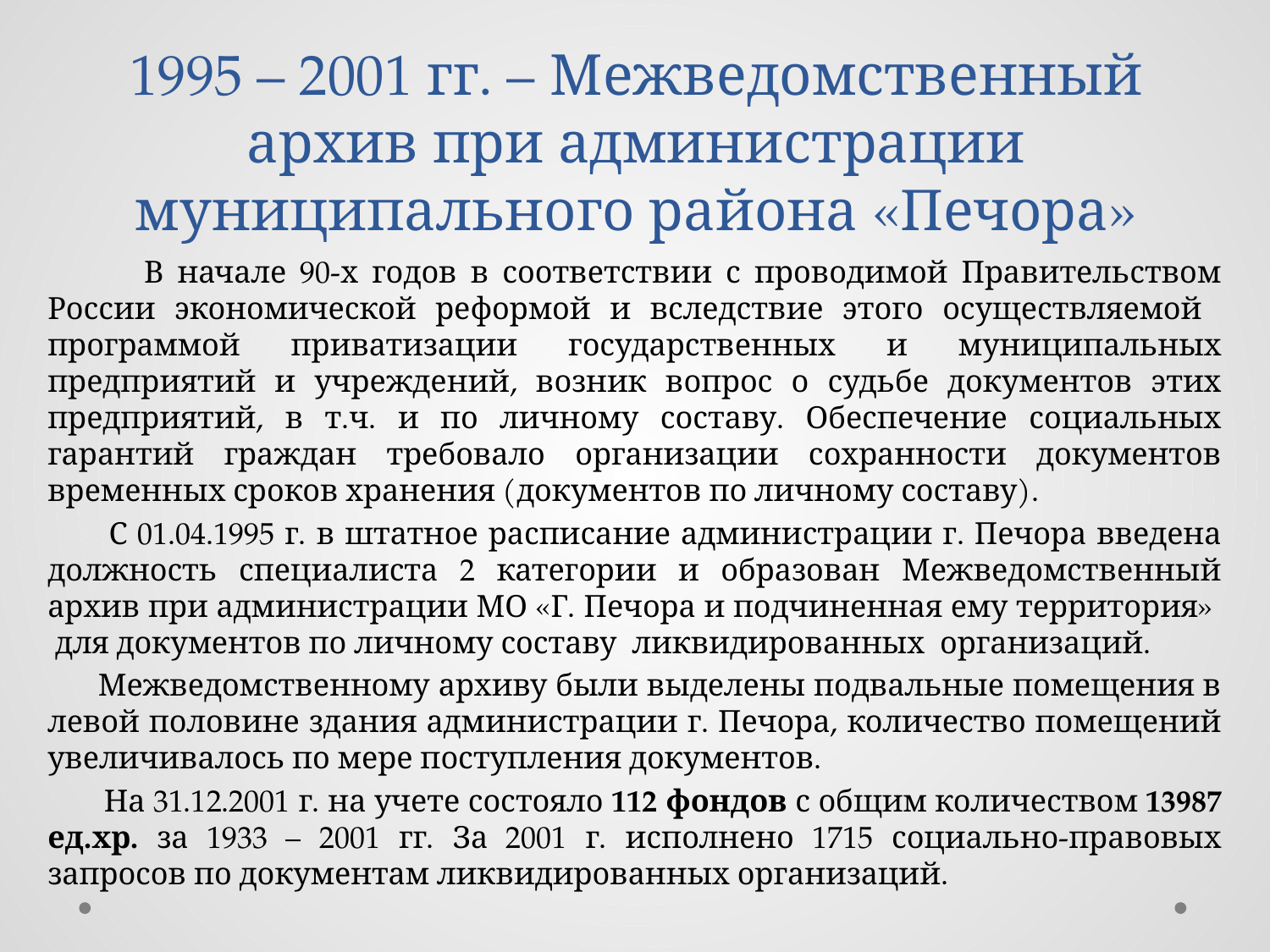

# 1995 – 2001 гг. – Межведомственный архив при администрации муниципального района «Печора»
       В начале 90-х годов в соответствии с проводимой Правительством России экономической реформой и вследствие этого осуществляемой  программой приватизации государственных и муниципальных предприятий и учреждений, возник вопрос о судьбе документов этих предприятий, в т.ч. и по личному составу. Обеспечение социальных гарантий граждан требовало организации сохранности документов временных сроков хранения (документов по личному составу).
      С 01.04.1995 г. в штатное расписание администрации г. Печора введена должность специалиста 2 категории и образован Межведомственный архив при администрации МО «Г. Печора и подчиненная ему территория»   для документов по личному составу  ликвидированных  организаций.
      Межведомственному архиву были выделены подвальные помещения в левой половине здания администрации г. Печора, количество помещений увеличивалось по мере поступления документов.
       На 31.12.2001 г. на учете состояло 112 фондов с общим количеством 13987 ед.хр. за 1933 – 2001 гг. За 2001 г. исполнено 1715 социально-правовых запросов по документам ликвидированных организаций.